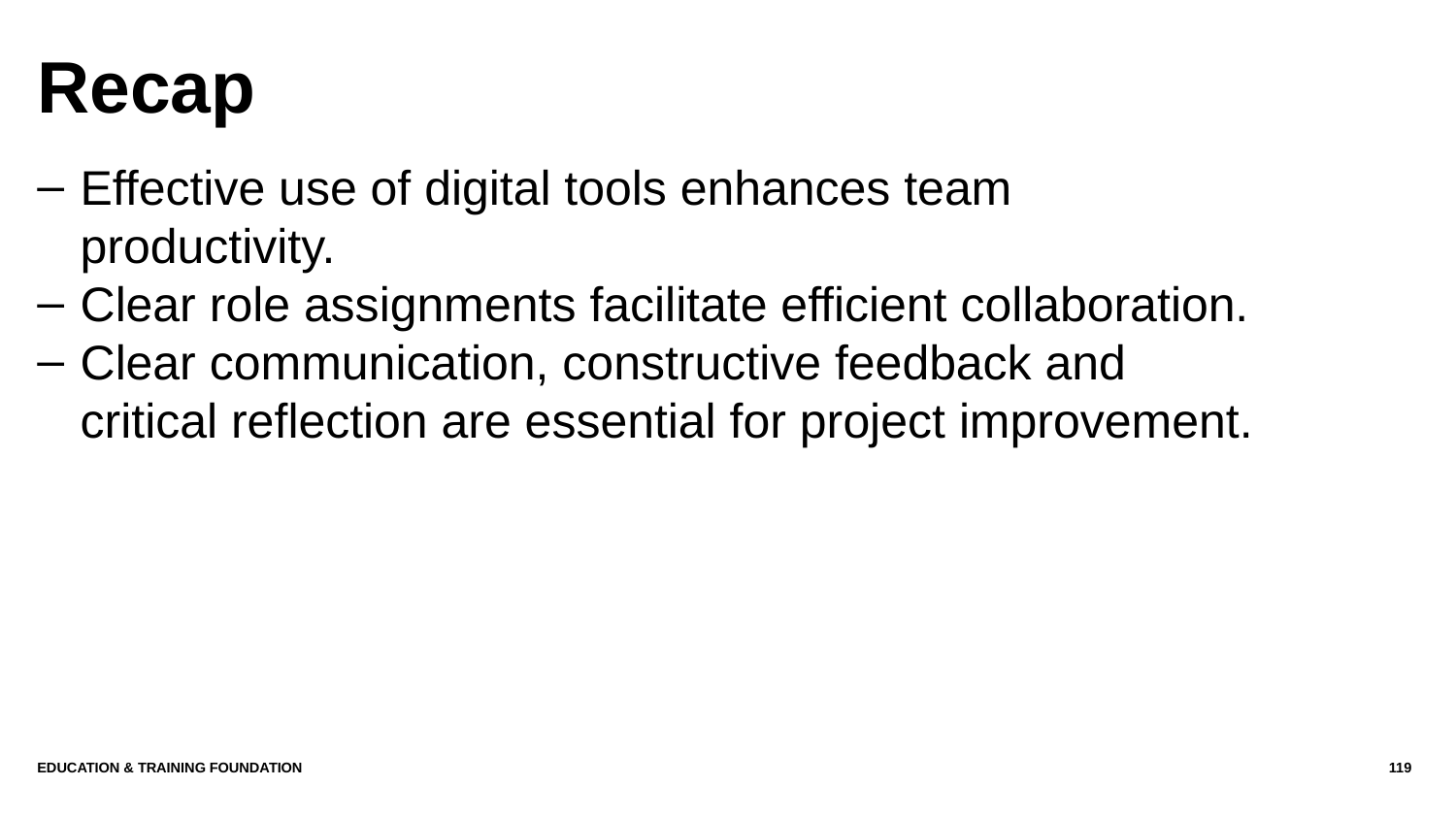

# Recap
Effective use of digital tools enhances team productivity.
Clear role assignments facilitate efficient collaboration.
Clear communication, constructive feedback and critical reflection are essential for project improvement.
Education & Training Foundation
119